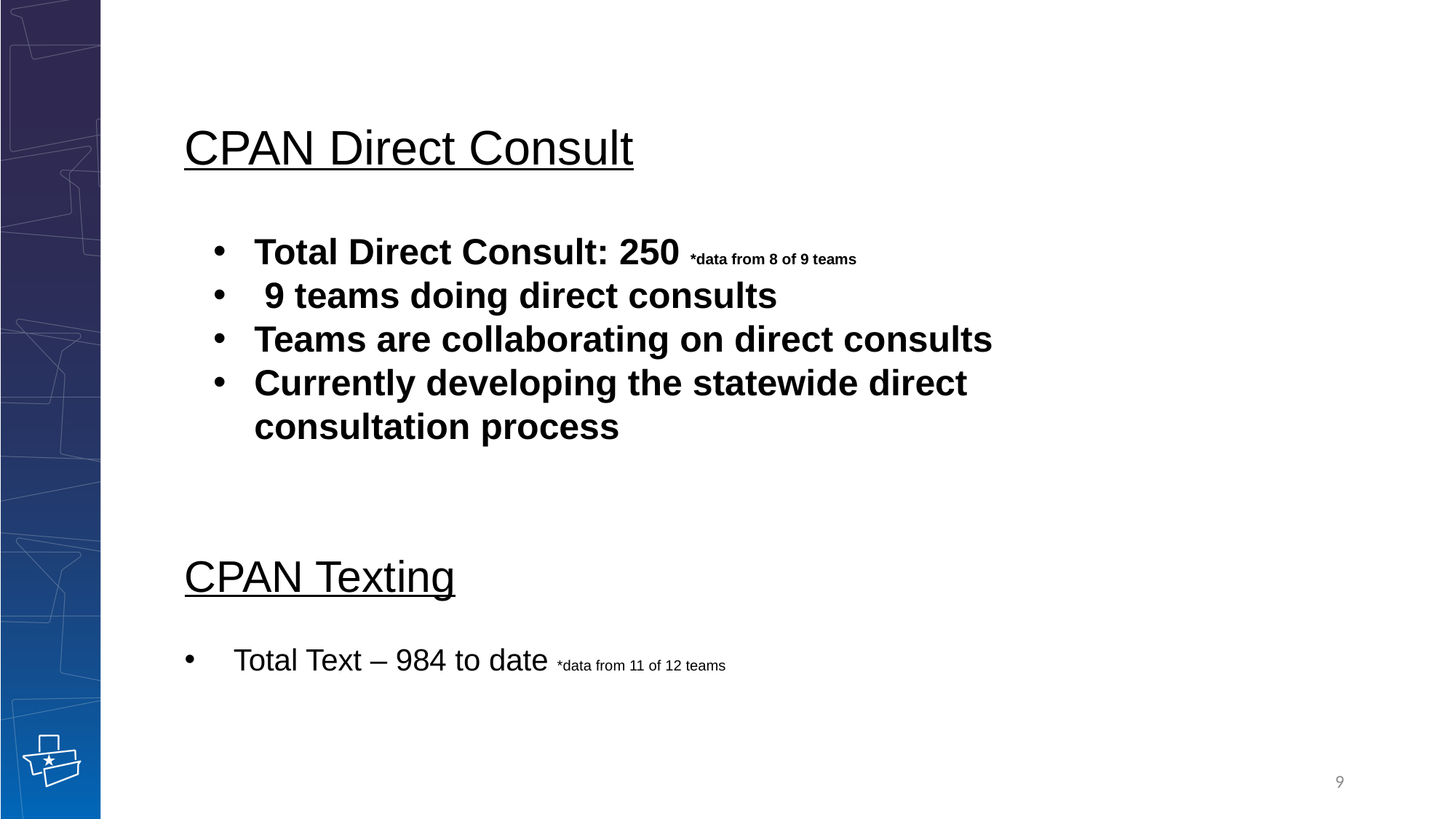

# CPAN Direct Consult
Total Direct Consult: 250 *data from 8 of 9 teams
 9 teams doing direct consults
Teams are collaborating on direct consults
Currently developing the statewide direct consultation process

CPAN Texting

Total Text – 984 to date *data from 11 of 12 teams

9